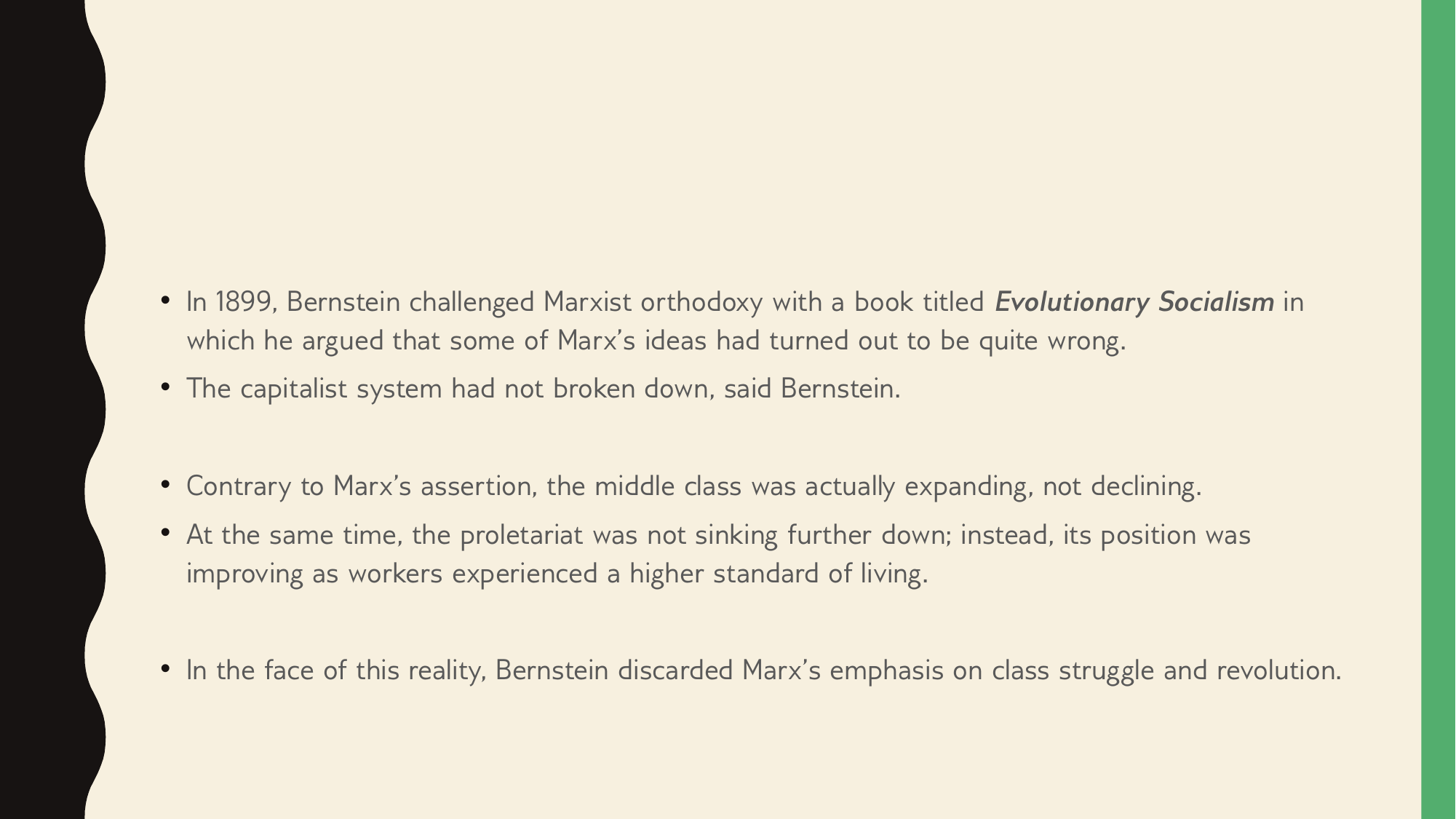

#
In 1899, Bernstein challenged Marxist orthodoxy with a book titled Evolutionary Socialism in which he argued that some of Marx’s ideas had turned out to be quite wrong.
The capitalist system had not broken down, said Bernstein.

Contrary to Marx’s assertion, the middle class was actually expanding, not declining.
At the same time, the proletariat was not sinking further down; instead, its position was improving as workers experienced a higher standard of living.

In the face of this reality, Bernstein discarded Marx’s emphasis on class struggle and revolution.